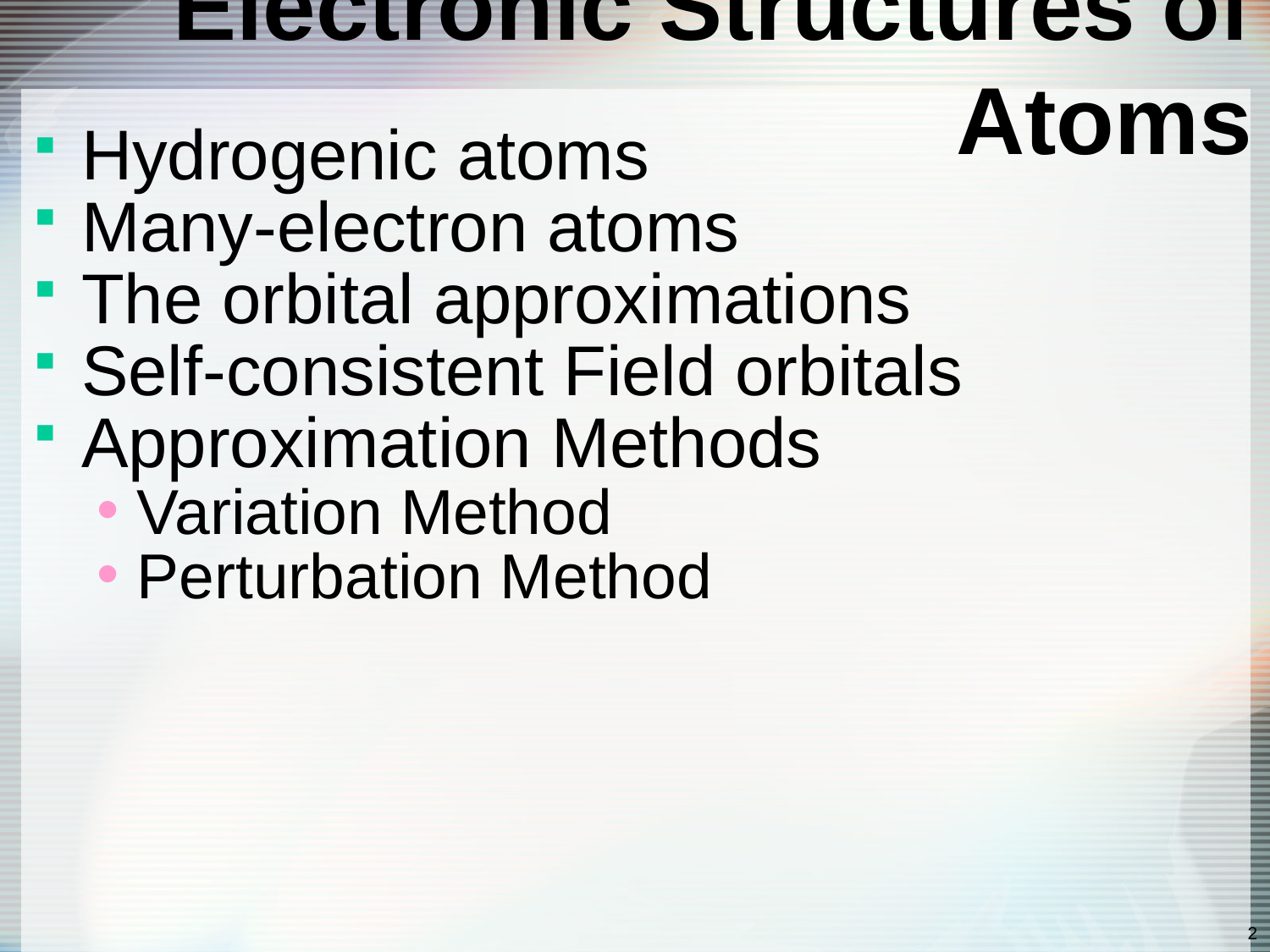

# Electronic Structures of Atoms
Hydrogenic atoms
Many-electron atoms
The orbital approximations
Self-consistent Field orbitals
Approximation Methods
Variation Method
Perturbation Method

2